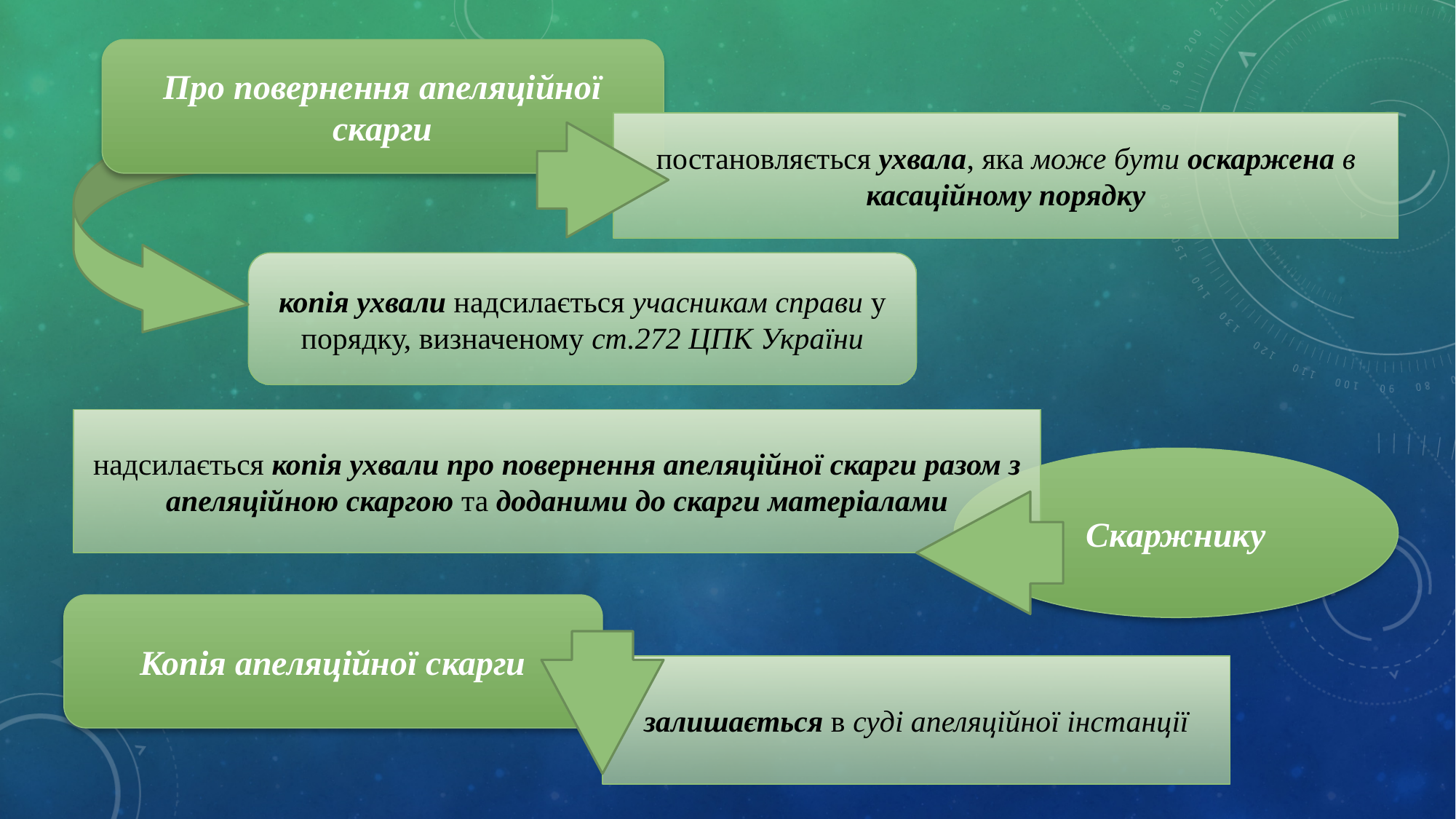

Про повернення апеляційної скарги
постановляється ухвала, яка може бути оскаржена в касаційному порядку

копія ухвали надсилається учасникам справи у порядку, визначеному ст.272 ЦПК України
надсилається копія ухвали про повернення апеляційної скарги разом з апеляційною скаргою та доданими до скарги матеріалами
Скаржнику

Копія апеляційної скарги

залишається в суді апеляційної інстанції